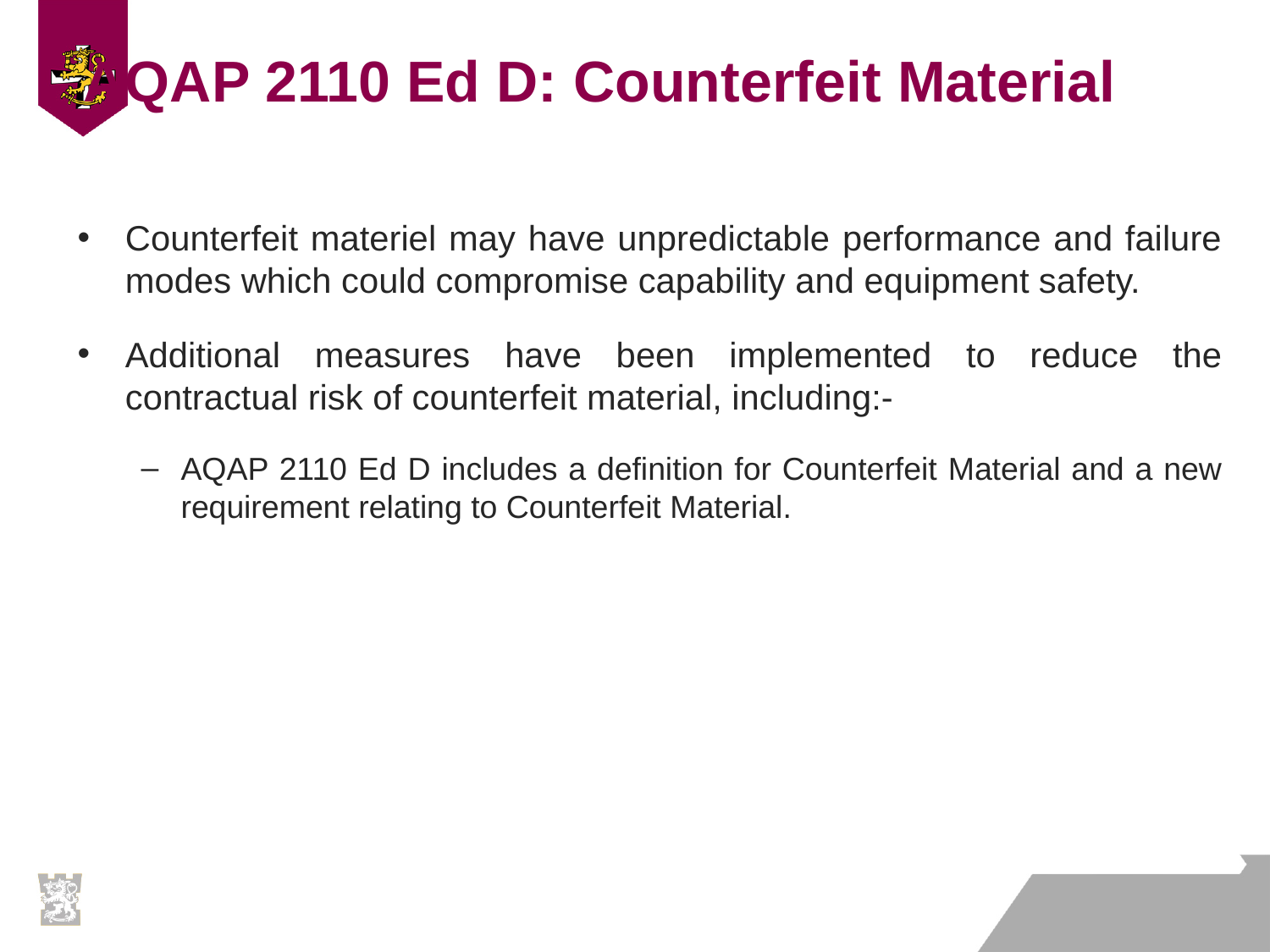

# AQAP 2110 Ed D: Counterfeit Material
Counterfeit materiel may have unpredictable performance and failure modes which could compromise capability and equipment safety.
Additional measures have been implemented to reduce the contractual risk of counterfeit material, including:-
AQAP 2110 Ed D includes a definition for Counterfeit Material and a new requirement relating to Counterfeit Material.